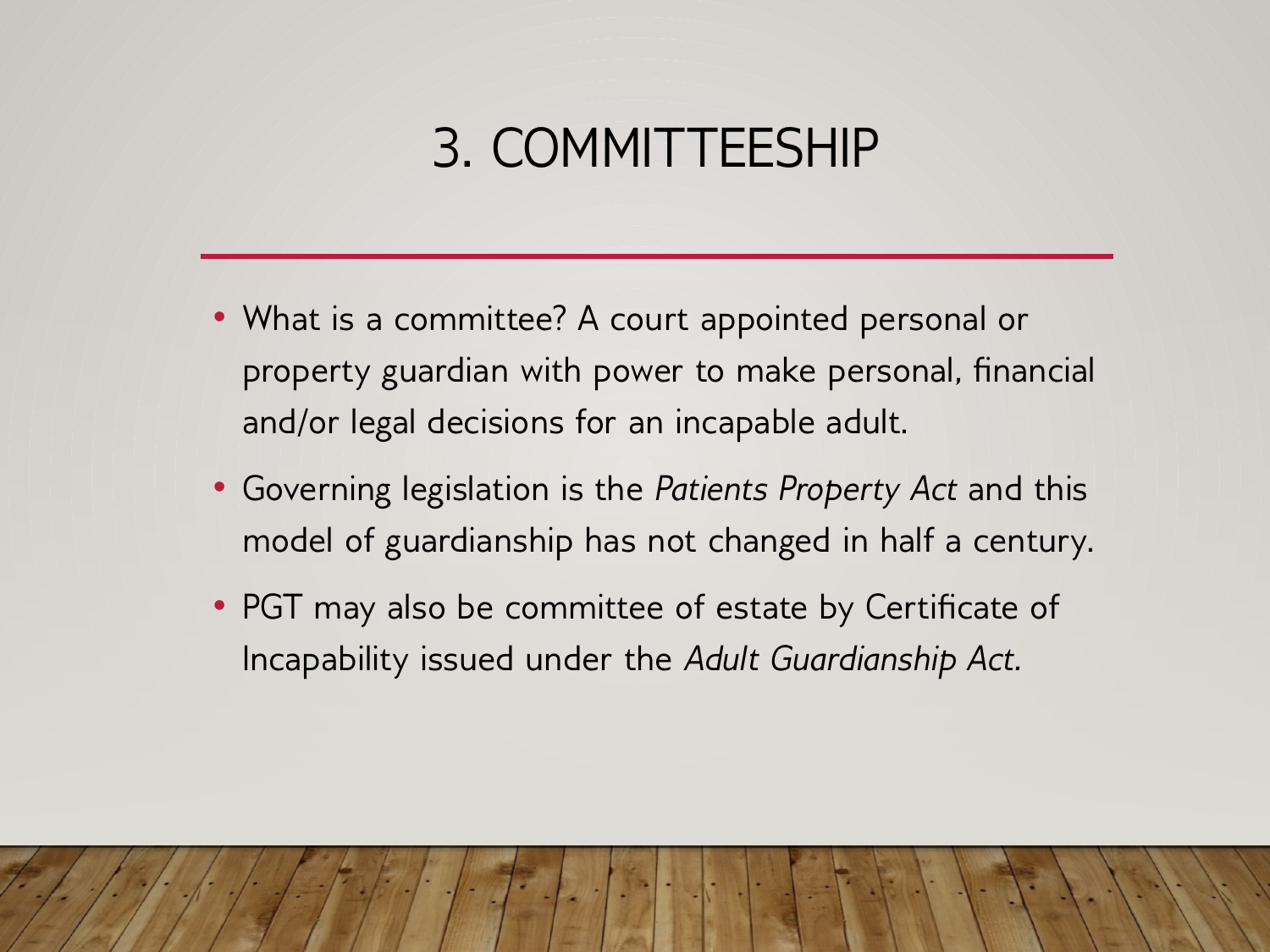

# 3. committeeship
What is a committee? A court appointed personal or property guardian with power to make personal, financial and/or legal decisions for an incapable adult.
Governing legislation is the Patients Property Act and this model of guardianship has not changed in half a century.
PGT may also be committee of estate by Certificate of Incapability issued under the Adult Guardianship Act.